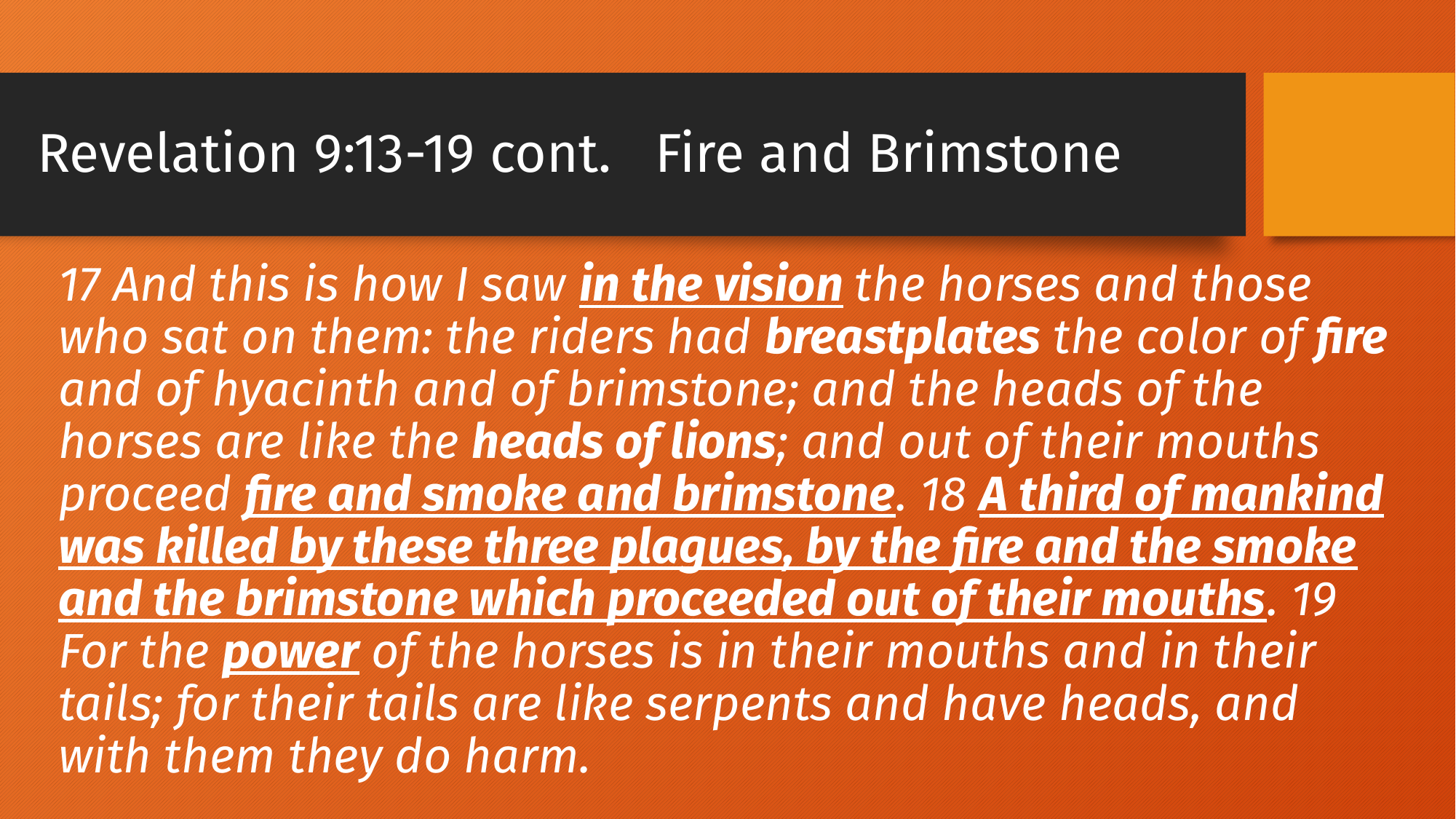

# Revelation 9:13-19 cont.   Fire and Brimstone
17 And this is how I saw in the vision the horses and those who sat on them: the riders had breastplates the color of fire and of hyacinth and of brimstone; and the heads of the horses are like the heads of lions; and out of their mouths proceed fire and smoke and brimstone. 18 A third of mankind was killed by these three plagues, by the fire and the smoke and the brimstone which proceeded out of their mouths. 19 For the power of the horses is in their mouths and in their tails; for their tails are like serpents and have heads, and with them they do harm.